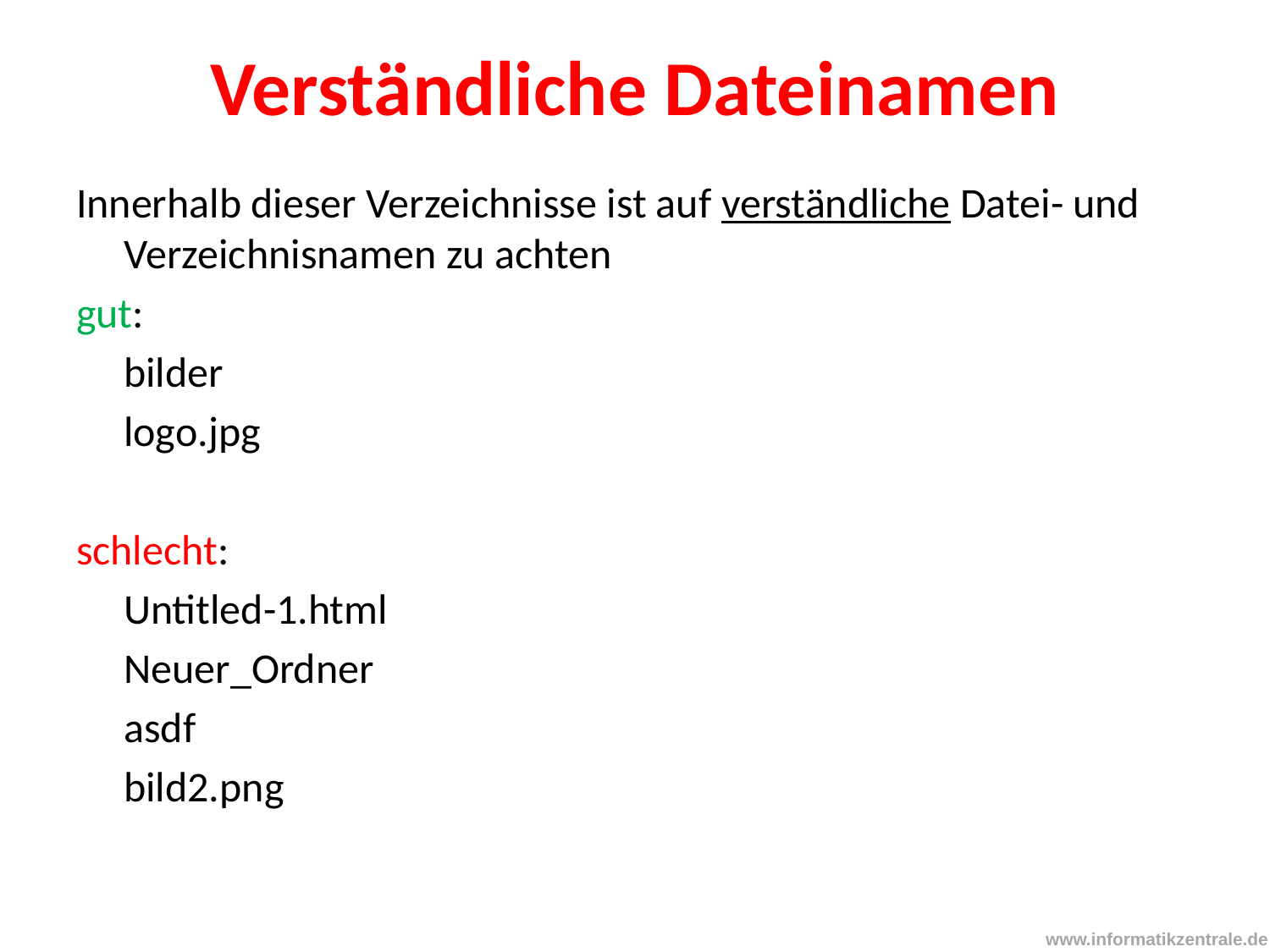

# Verständliche Dateinamen
Innerhalb dieser Verzeichnisse ist auf verständliche Datei- und Verzeichnisnamen zu achten
gut:
	bilder
	logo.jpg

schlecht:
	Untitled-1.html
	Neuer_Ordner
	asdf
	bild2.png